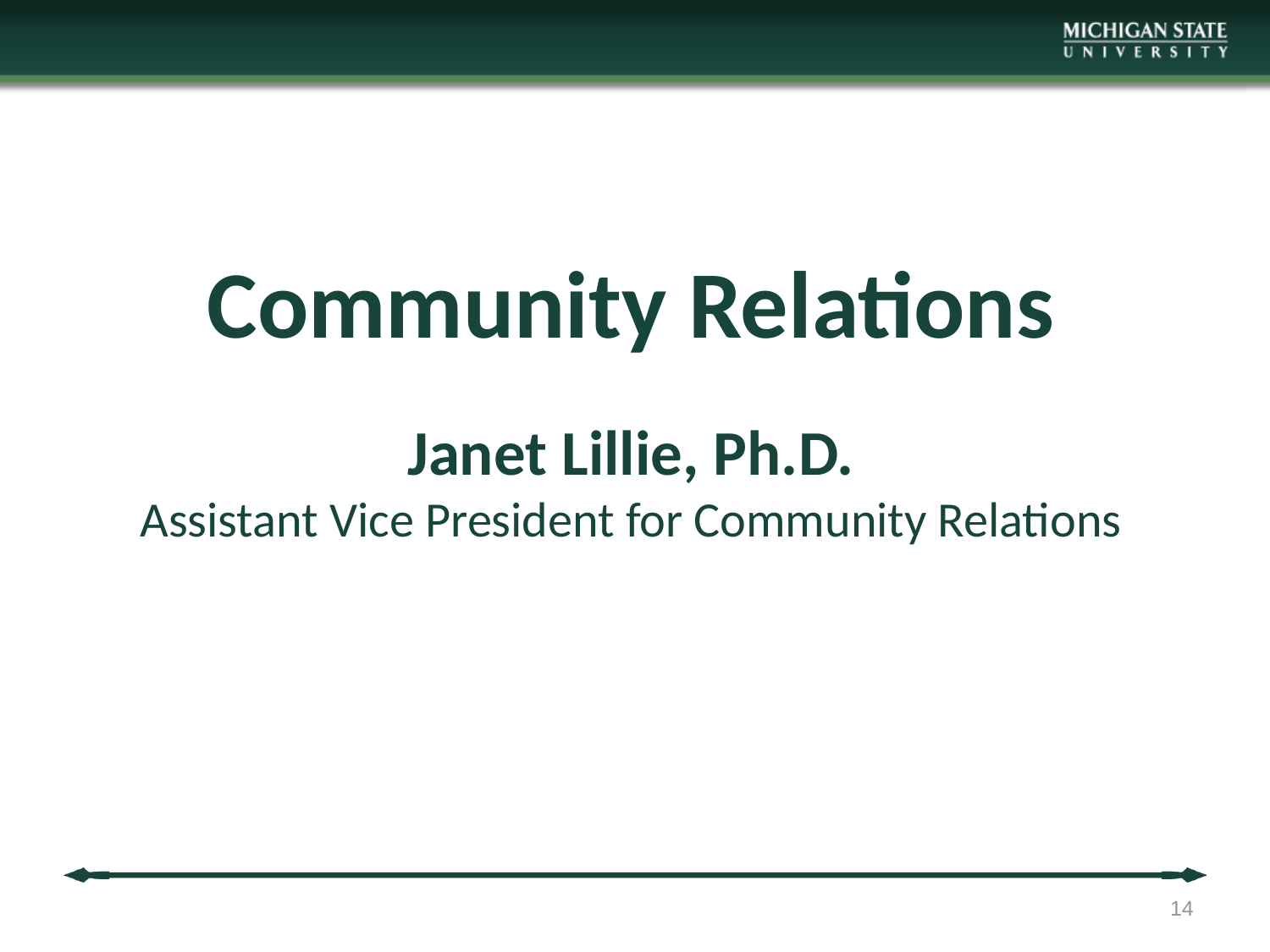

# Community Relations

Janet Lillie, Ph.D.
Assistant Vice President for Community Relations

14